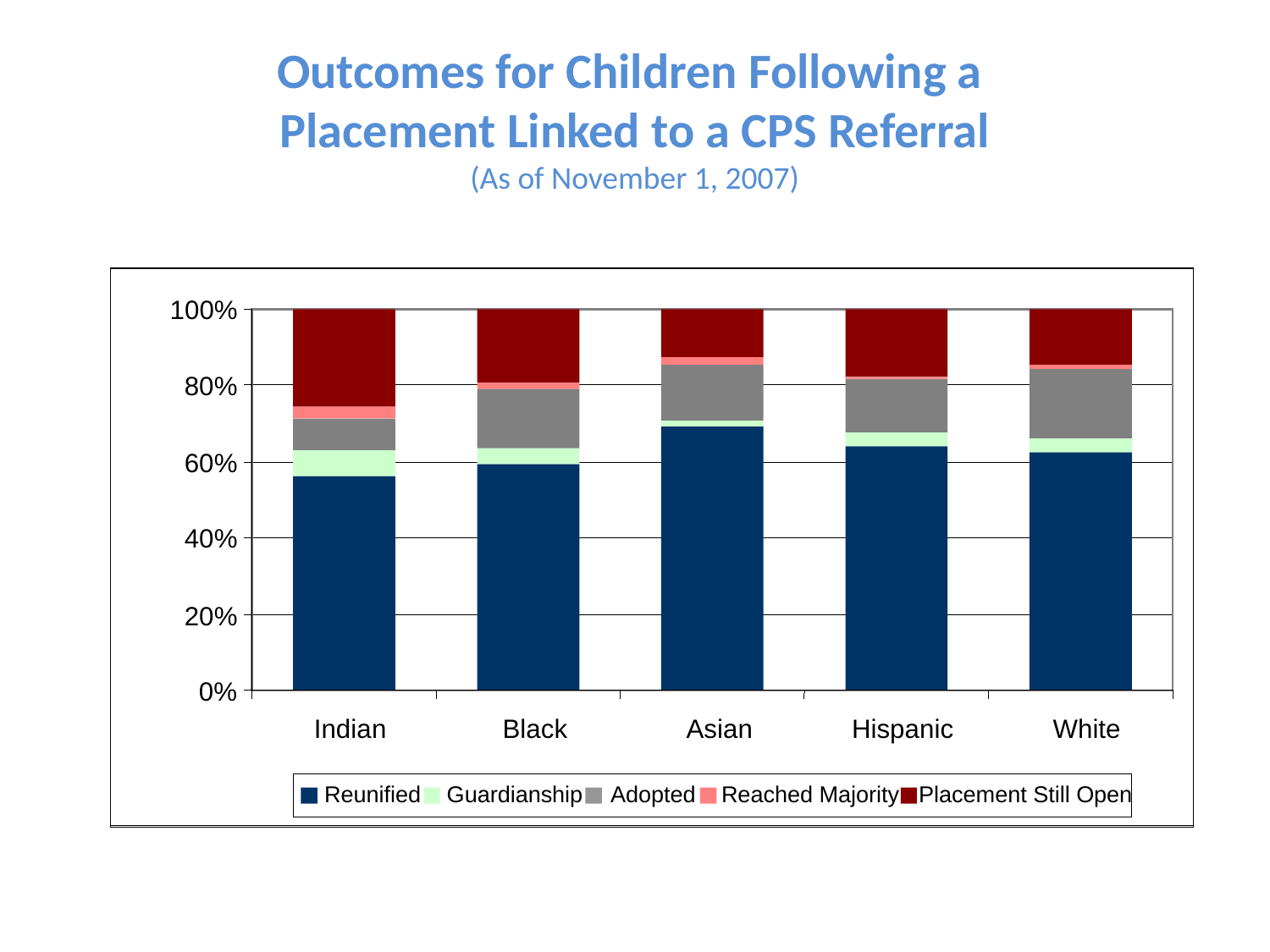

# Outcomes for Children Following a Placement Linked to a CPS Referral (As of November 1, 2007)

100%

80%

60%

40%

20%

0%

Indian
Black
Asian
Hispanic
White
WSIPP, 2008

Reunified
Guardianship
Adopted
Reached Majority
Placement Still Open